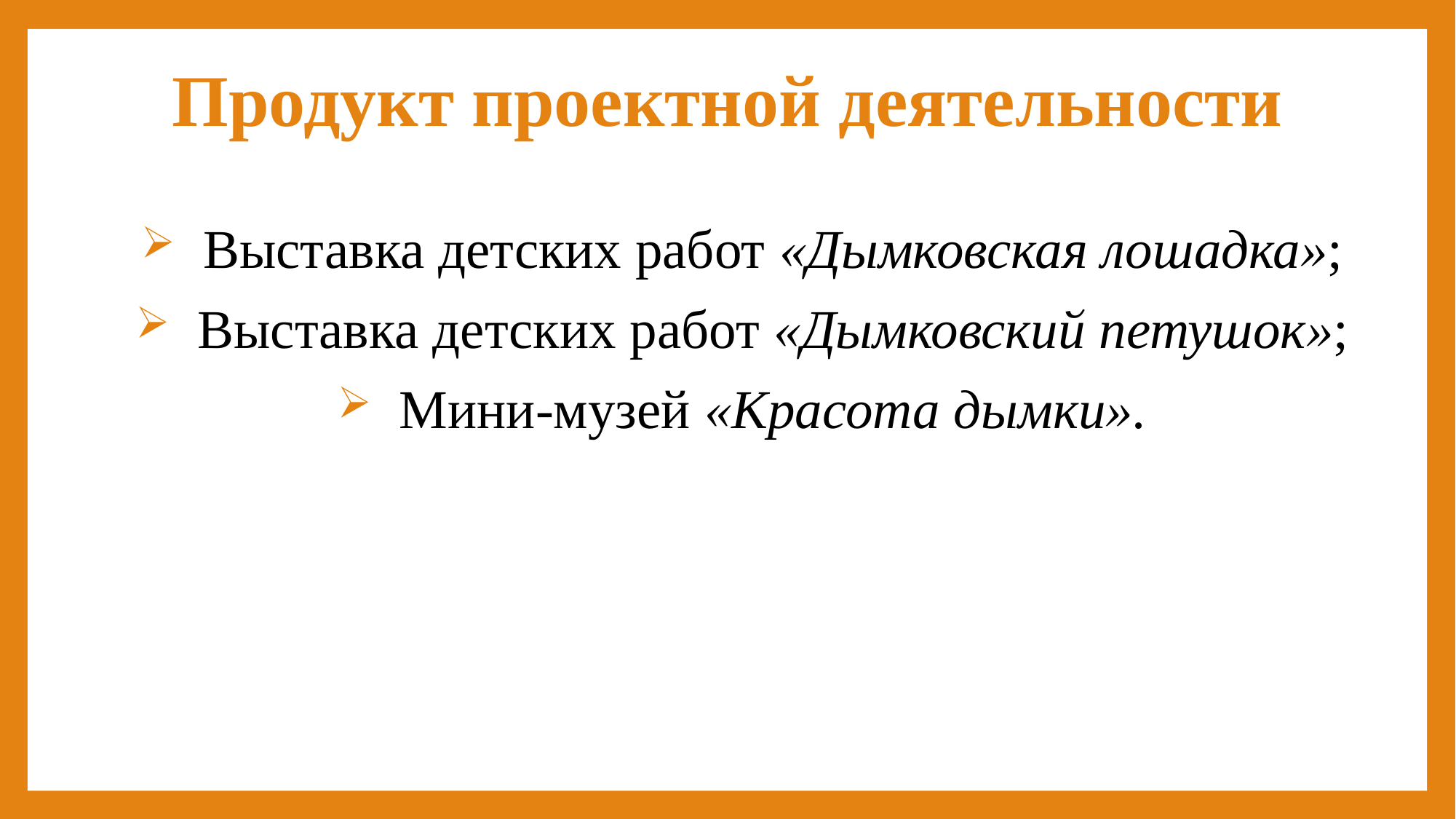

# Продукт проектной деятельности
  Выставка детских работ «Дымковская лошадка»;
  Выставка детских работ «Дымковский петушок»;
  Мини-музей «Красота дымки».